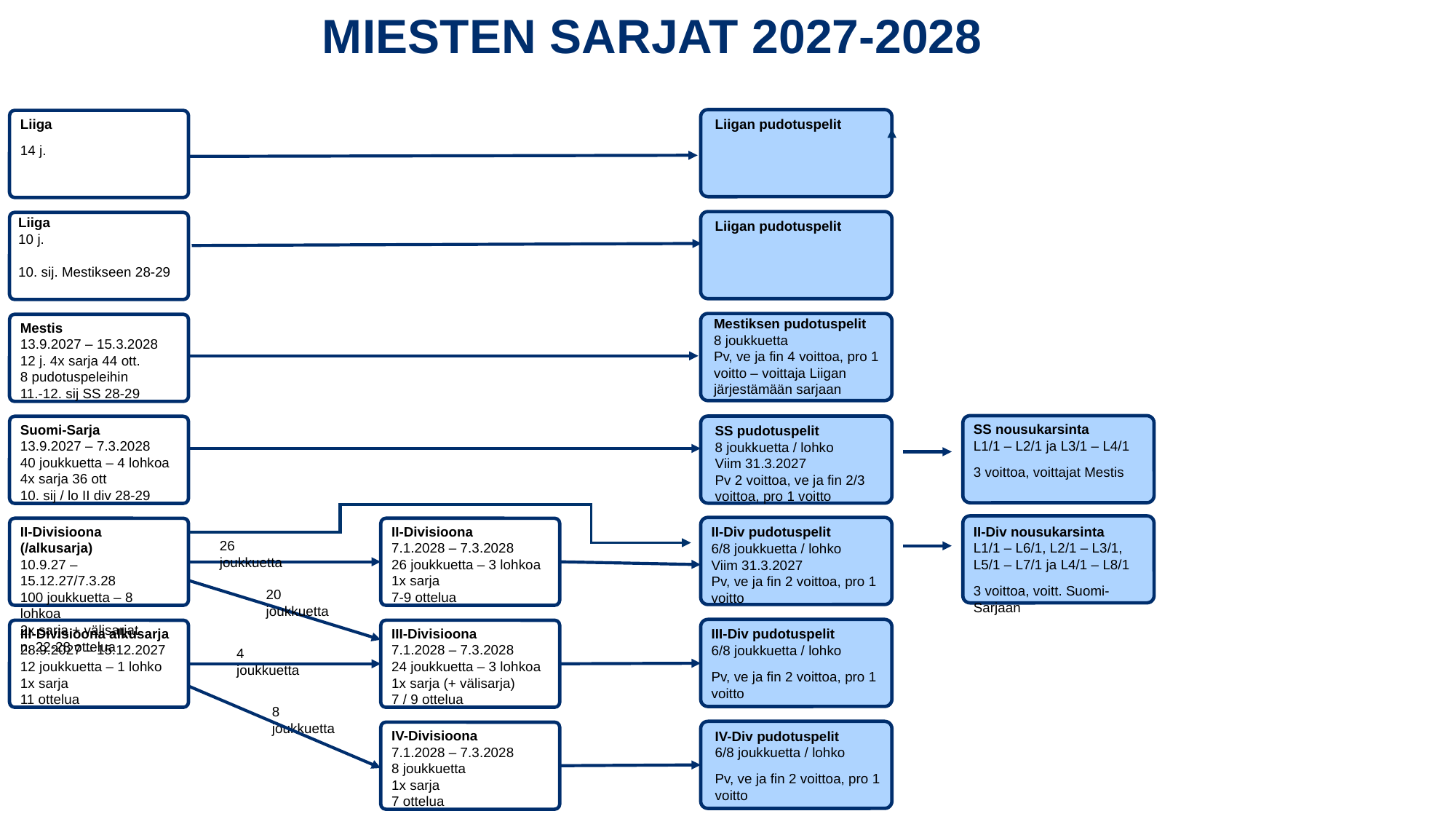

MIESTEN SARJAT 2027-2028

Liiga
14 j.

Liigan pudotuspelit

Liiga
10 j.

10. sij. Mestikseen 28-29

Liigan pudotuspelit

Mestiksen pudotuspelit
8 joukkuetta
Pv, ve ja fin 4 voittoa, pro 1 voitto – voittaja Liigan järjestämään sarjaan

Mestis
13.9.2027 – 15.3.2028
12 j. 4x sarja 44 ott.
8 pudotuspeleihin
11.-12. sij SS 28-29

SS nousukarsinta
L1/1 – L2/1 ja L3/1 – L4/1

3 voittoa, voittajat Mestis
Suomi-Sarja
13.9.2027 – 7.3.2028
40 joukkuetta – 4 lohkoa
4x sarja 36 ott
10. sij / lo II div 28-29

SS pudotuspelit
8 joukkuetta / lohko
Viim 31.3.2027
Pv 2 voittoa, ve ja fin 2/3 voittoa, pro 1 voitto

II-Divisioona (/alkusarja)
10.9.27 – 15.12.27/7.3.28
100 joukkuetta – 8 lohkoa
2x sarja + välisarjat
n. 22-28 ottelua
II-Divisioona
7.1.2028 – 7.3.2028
26 joukkuetta – 3 lohkoa
1x sarja
7-9 ottelua
II-Div nousukarsinta
L1/1 – L6/1, L2/1 – L3/1, L5/1 – L7/1 ja L4/1 – L8/1

3 voittoa, voitt. Suomi-Sarjaan
II-Div pudotuspelit
6/8 joukkuetta / lohko
Viim 31.3.2027
Pv, ve ja fin 2 voittoa, pro 1 voitto

26 joukkuetta
20 joukkuetta

III-Divisioona alkusarja
28.9.2027 – 15.12.2027
12 joukkuetta – 1 lohko
1x sarja
11 ottelua
III-Divisioona
7.1.2028 – 7.3.2028
24 joukkuetta – 3 lohkoa
1x sarja (+ välisarja)
7 / 9 ottelua
III-Div pudotuspelit
6/8 joukkuetta / lohko

Pv, ve ja fin 2 voittoa, pro 1 voitto

4 joukkuetta
8 joukkuetta

IV-Divisioona
7.1.2028 – 7.3.2028
8 joukkuetta
1x sarja
7 ottelua
IV-Div pudotuspelit
6/8 joukkuetta / lohko

Pv, ve ja fin 2 voittoa, pro 1 voitto